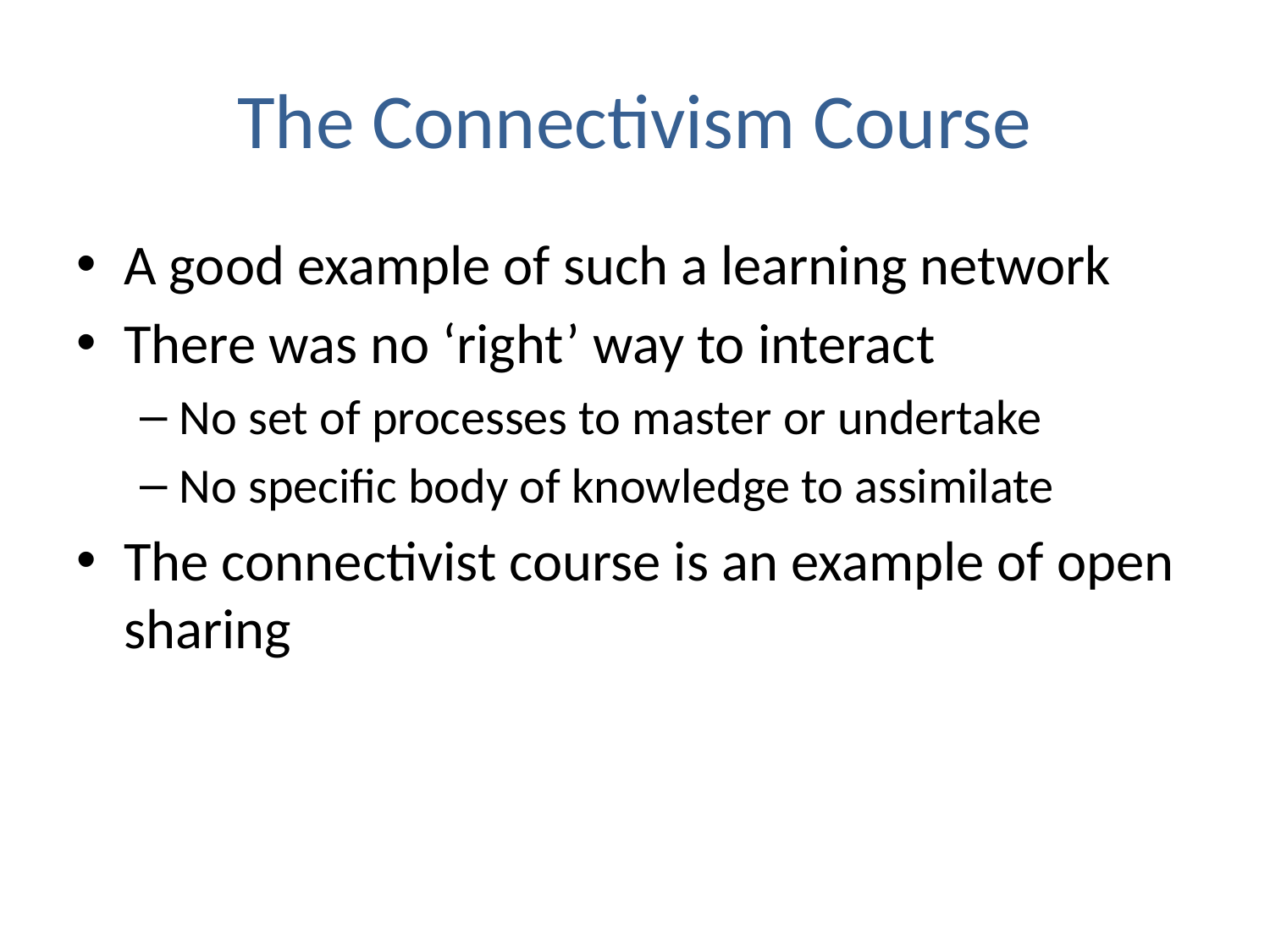

# The Connectivism Course
A good example of such a learning network
There was no ‘right’ way to interact
No set of processes to master or undertake
No specific body of knowledge to assimilate
The connectivist course is an example of open sharing